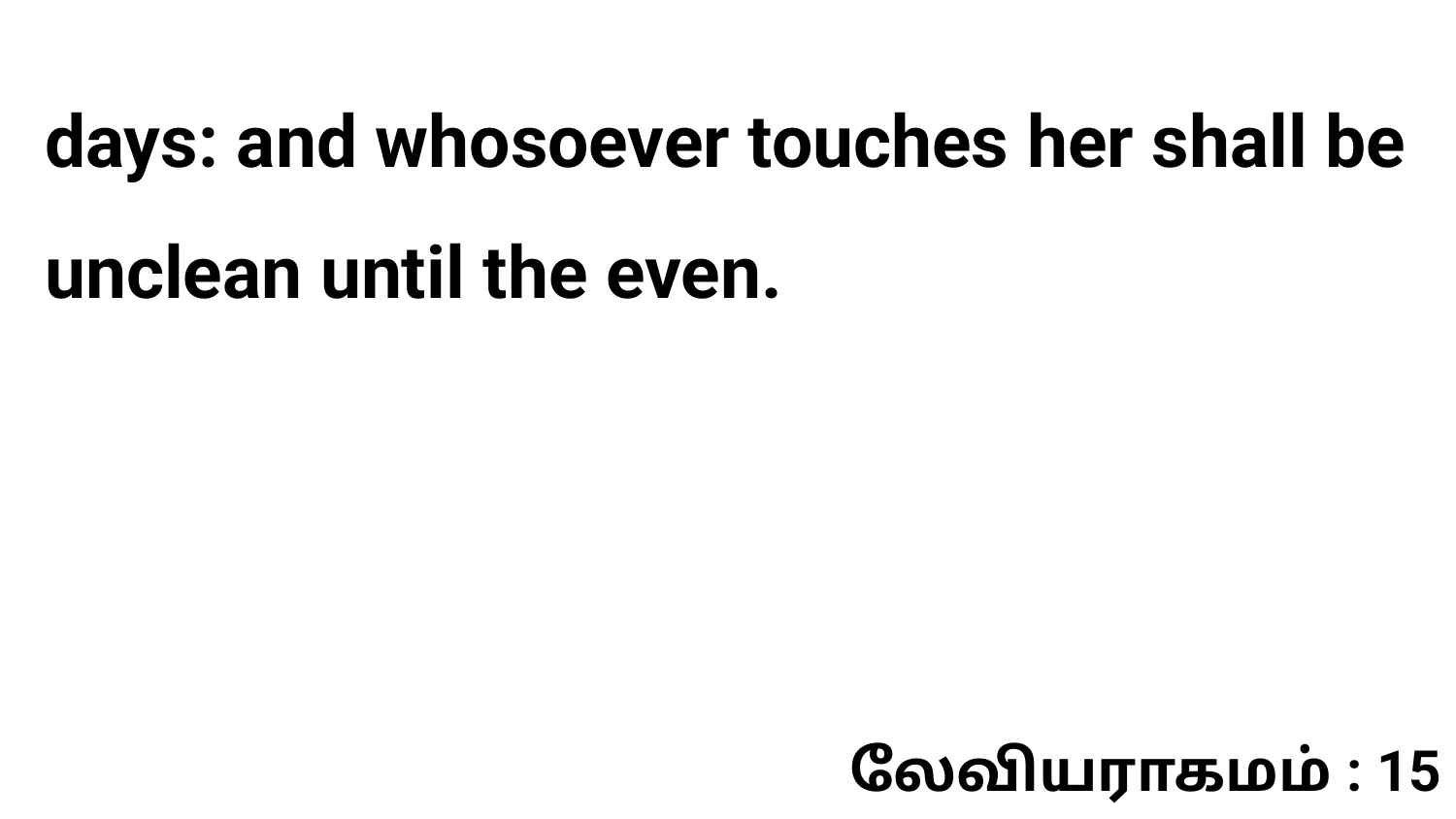

days: and whosoever touches her shall be unclean until the even.
லேவியராகமம் : 15